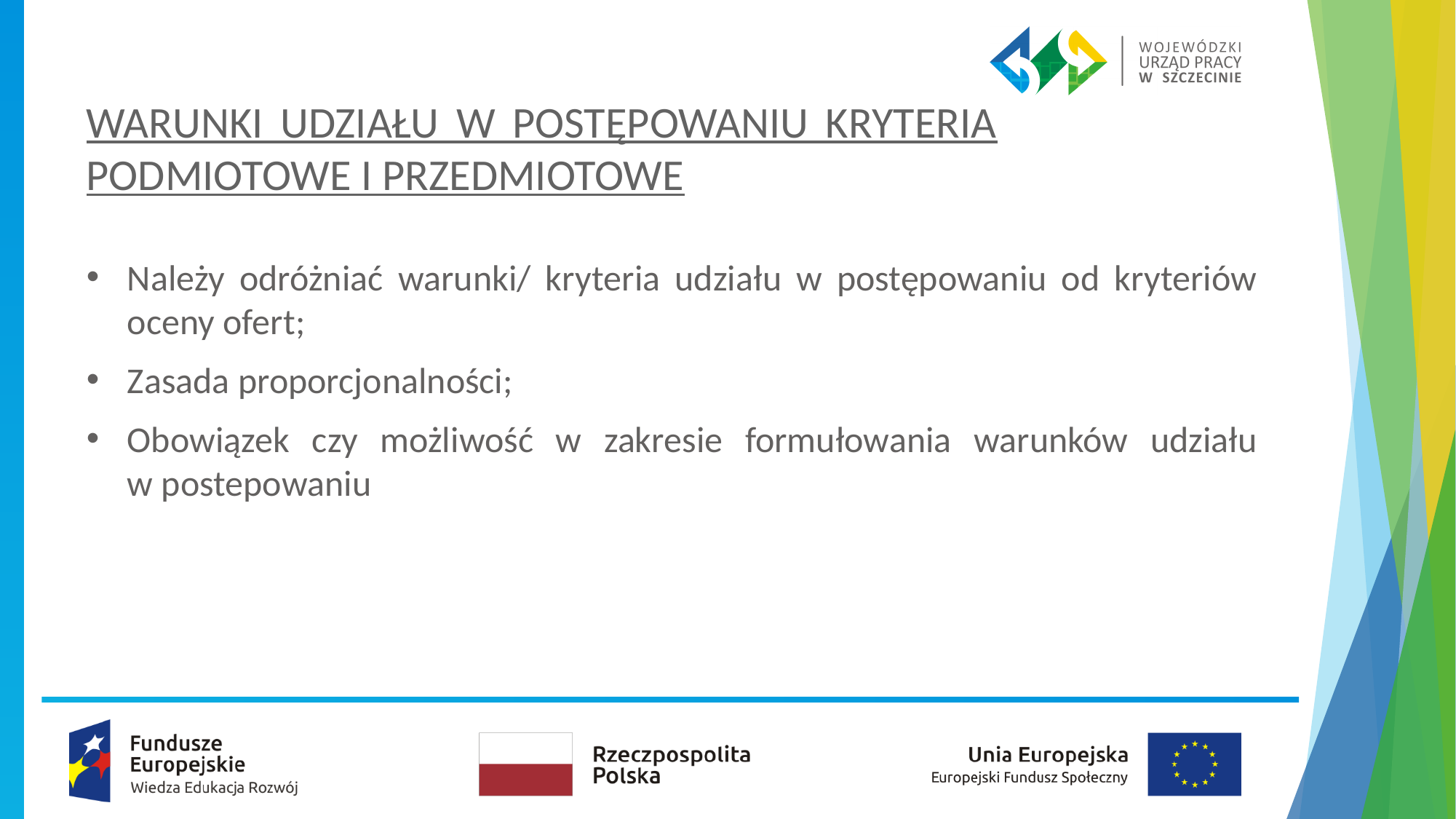

# WARUNKI UDZIAŁU W POSTĘPOWANIU KRYTERIA PODMIOTOWE I PRZEDMIOTOWE
Należy odróżniać warunki/ kryteria udziału w postępowaniu od kryteriów oceny ofert;
Zasada proporcjonalności;
Obowiązek czy możliwość w zakresie formułowania warunków udziału
w postepowaniu